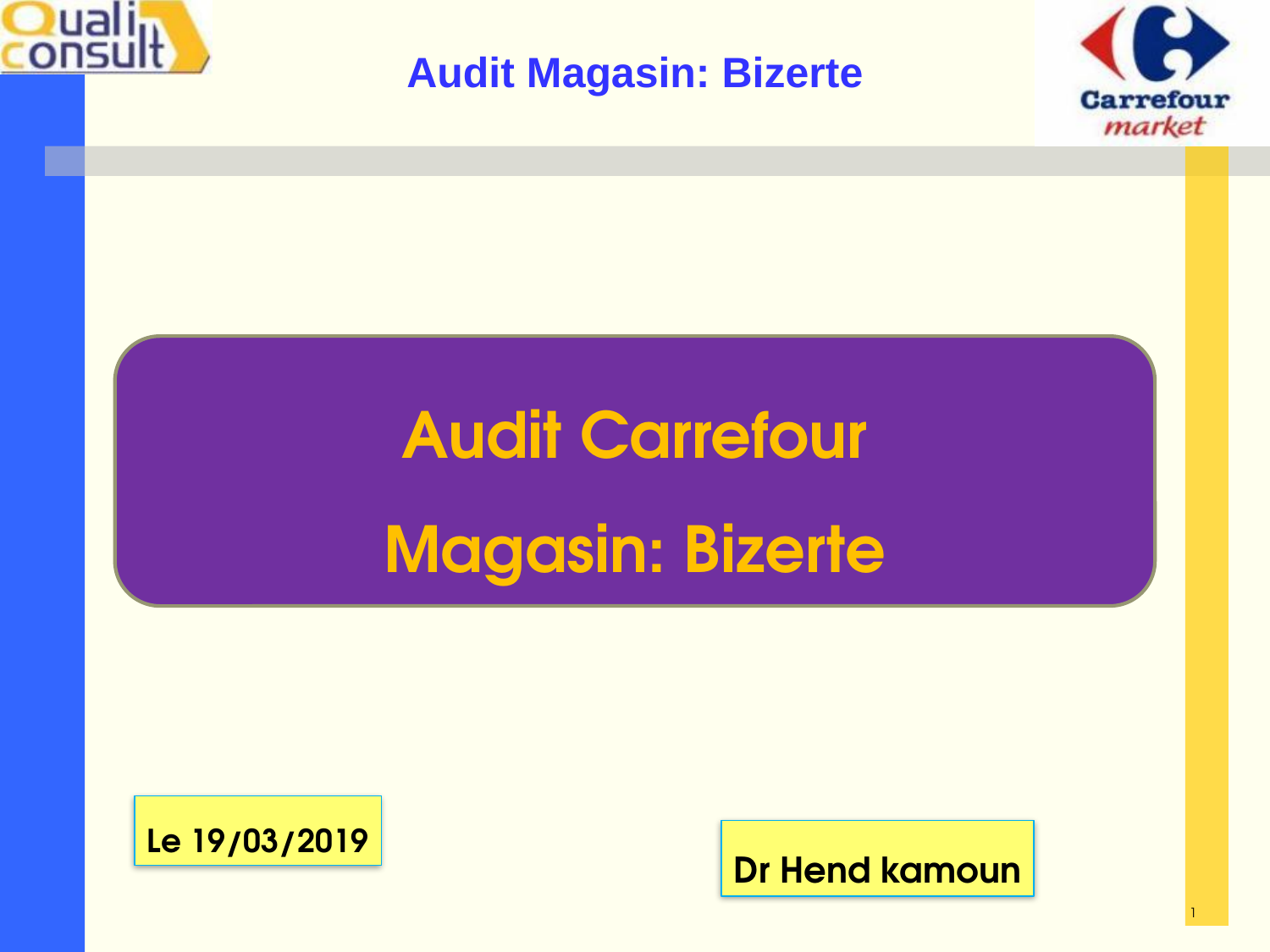

Audit Carrefour
Magasin: Bizerte
Le 19/03/2019
Dr Hend kamoun